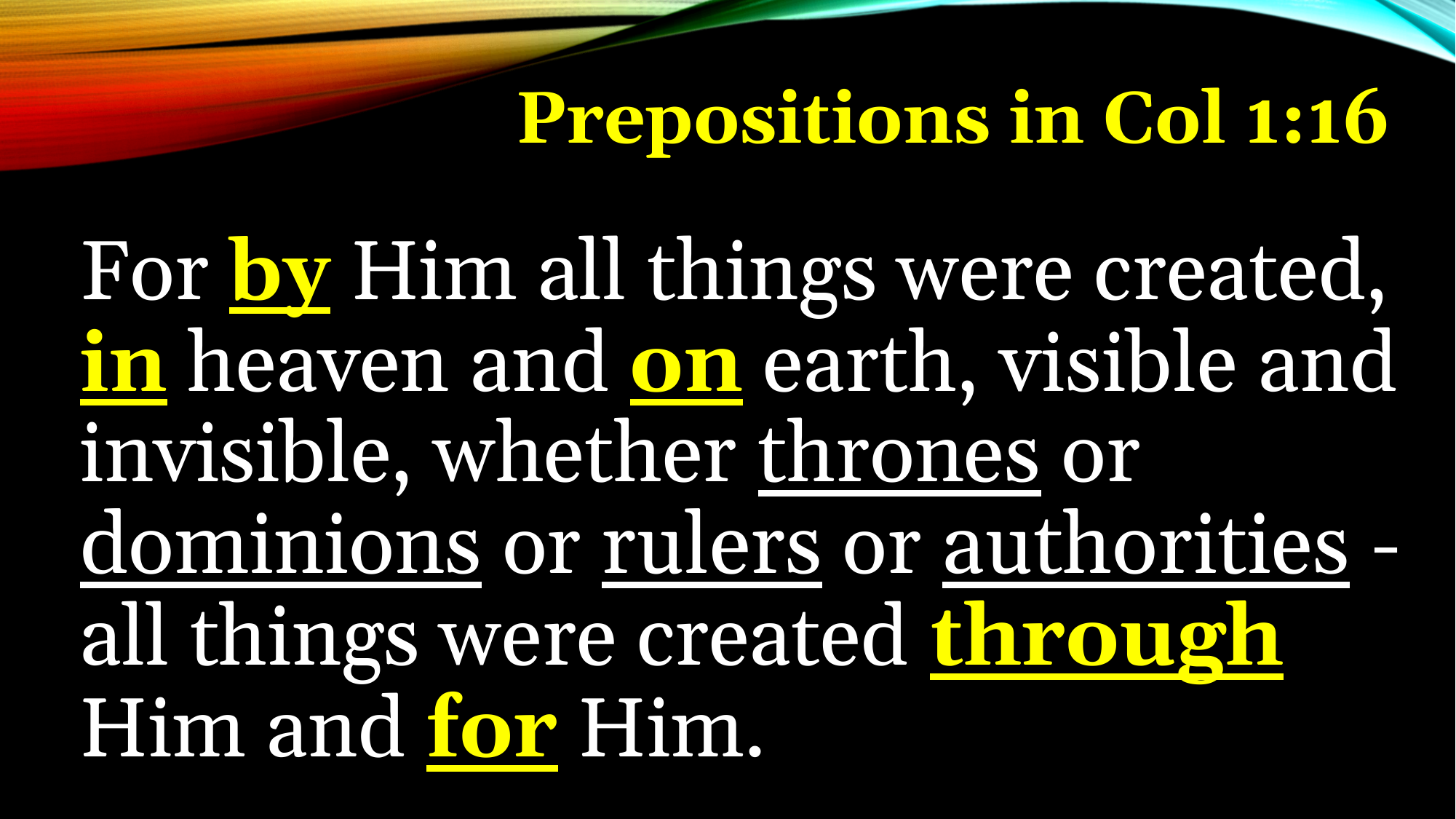

# Prepositions in Col 1:16
For by Him all things were created, in heaven and on earth, visible and invisible, whether thrones or dominions or rulers or authorities - all things were created through Him and for Him.